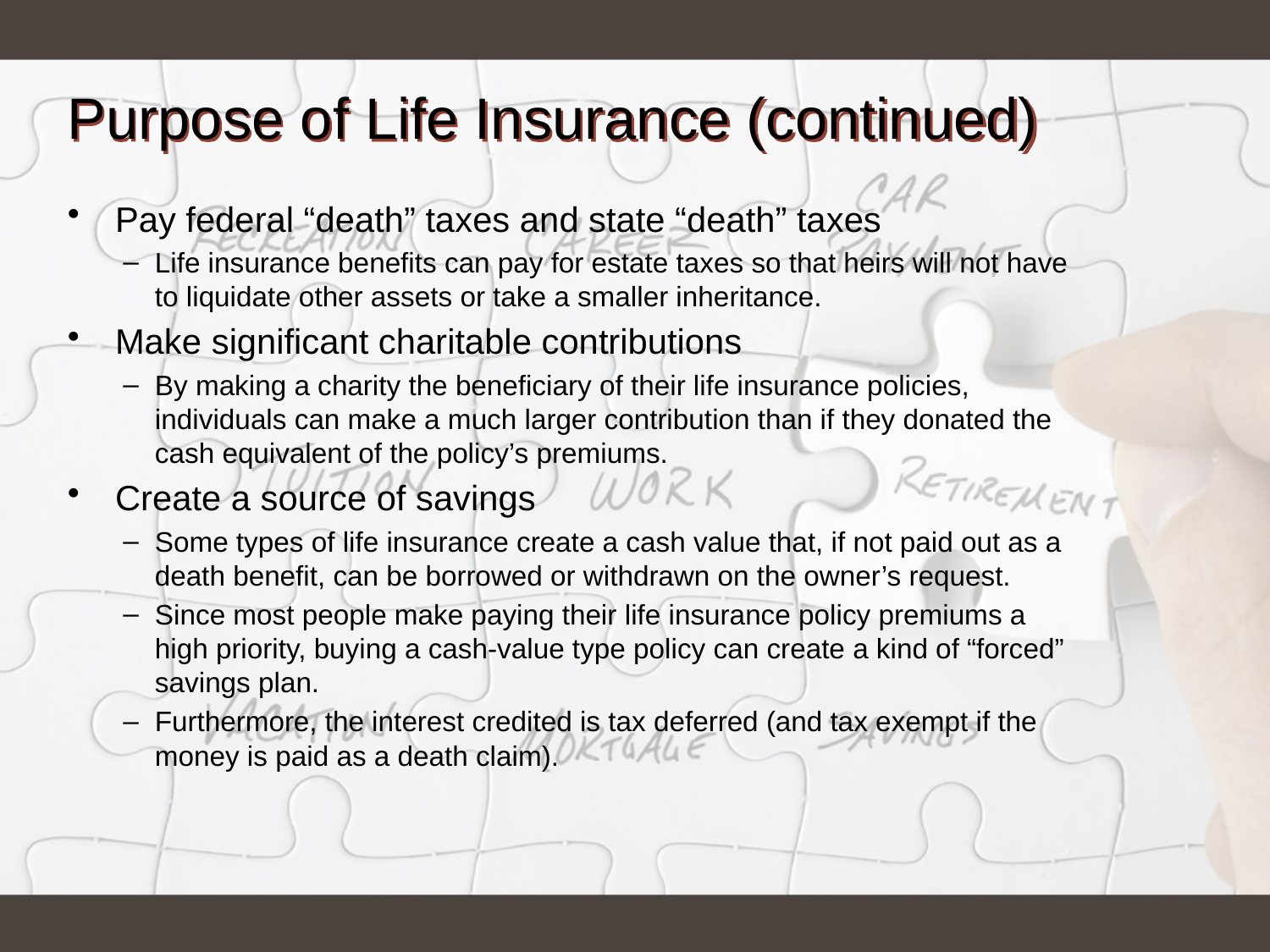

# Purpose of Life Insurance (continued)
Pay federal “death” taxes and state “death” taxes
Life insurance benefits can pay for estate taxes so that heirs will not have to liquidate other assets or take a smaller inheritance.
Make significant charitable contributions
By making a charity the beneficiary of their life insurance policies, individuals can make a much larger contribution than if they donated the cash equivalent of the policy’s premiums.
Create a source of savings
Some types of life insurance create a cash value that, if not paid out as a death benefit, can be borrowed or withdrawn on the owner’s request.
Since most people make paying their life insurance policy premiums a high priority, buying a cash-value type policy can create a kind of “forced” savings plan.
Furthermore, the interest credited is tax deferred (and tax exempt if the money is paid as a death claim).